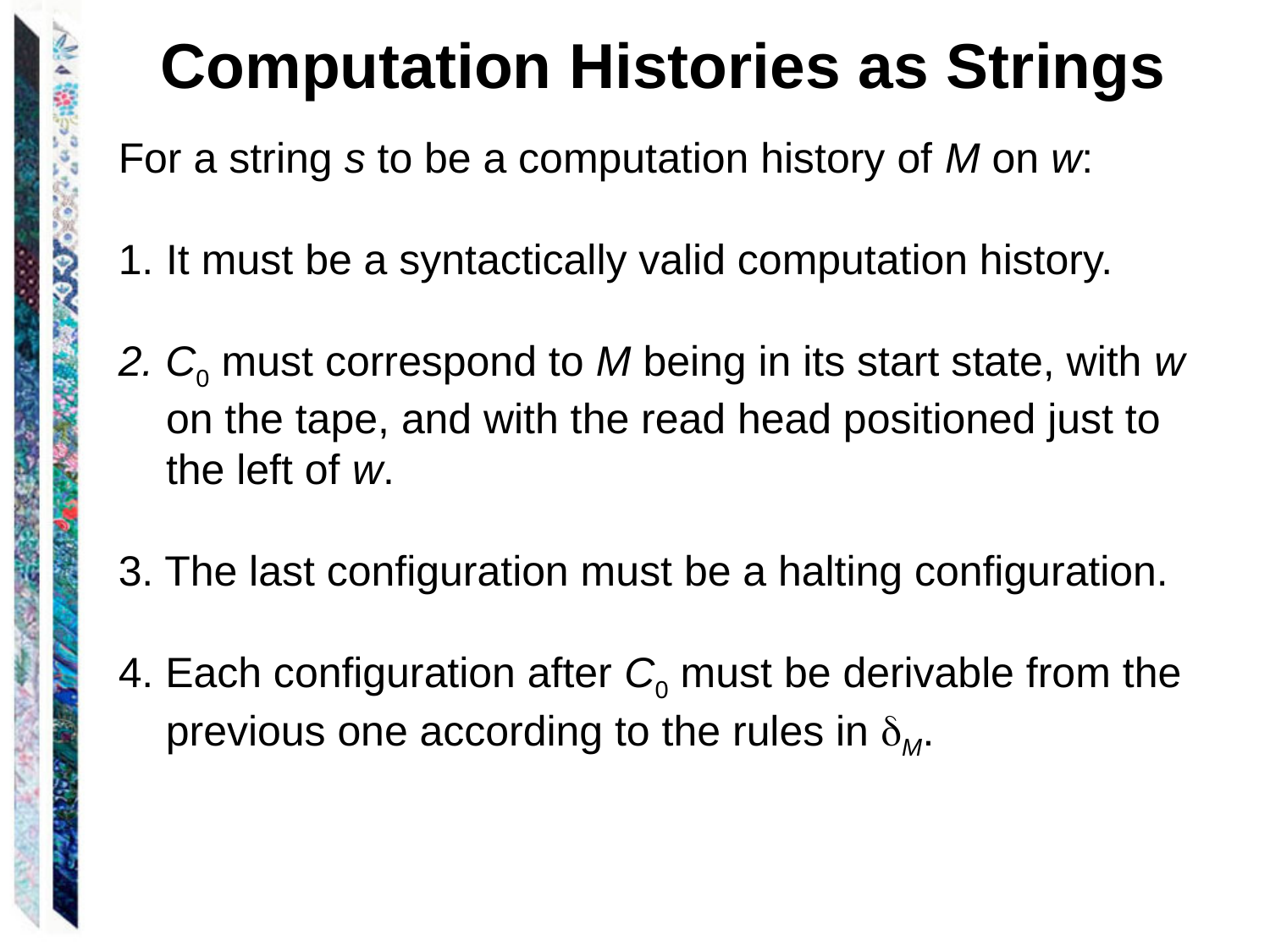

Computation Histories as Strings
For a string s to be a computation history of M on w:

It must be a syntactically valid computation history.

2. C0 must correspond to M being in its start state, with w on the tape, and with the read head positioned just to the left of w.

3. The last configuration must be a halting configuration.

4. Each configuration after C0 must be derivable from the
    previous one according to the rules in δM.